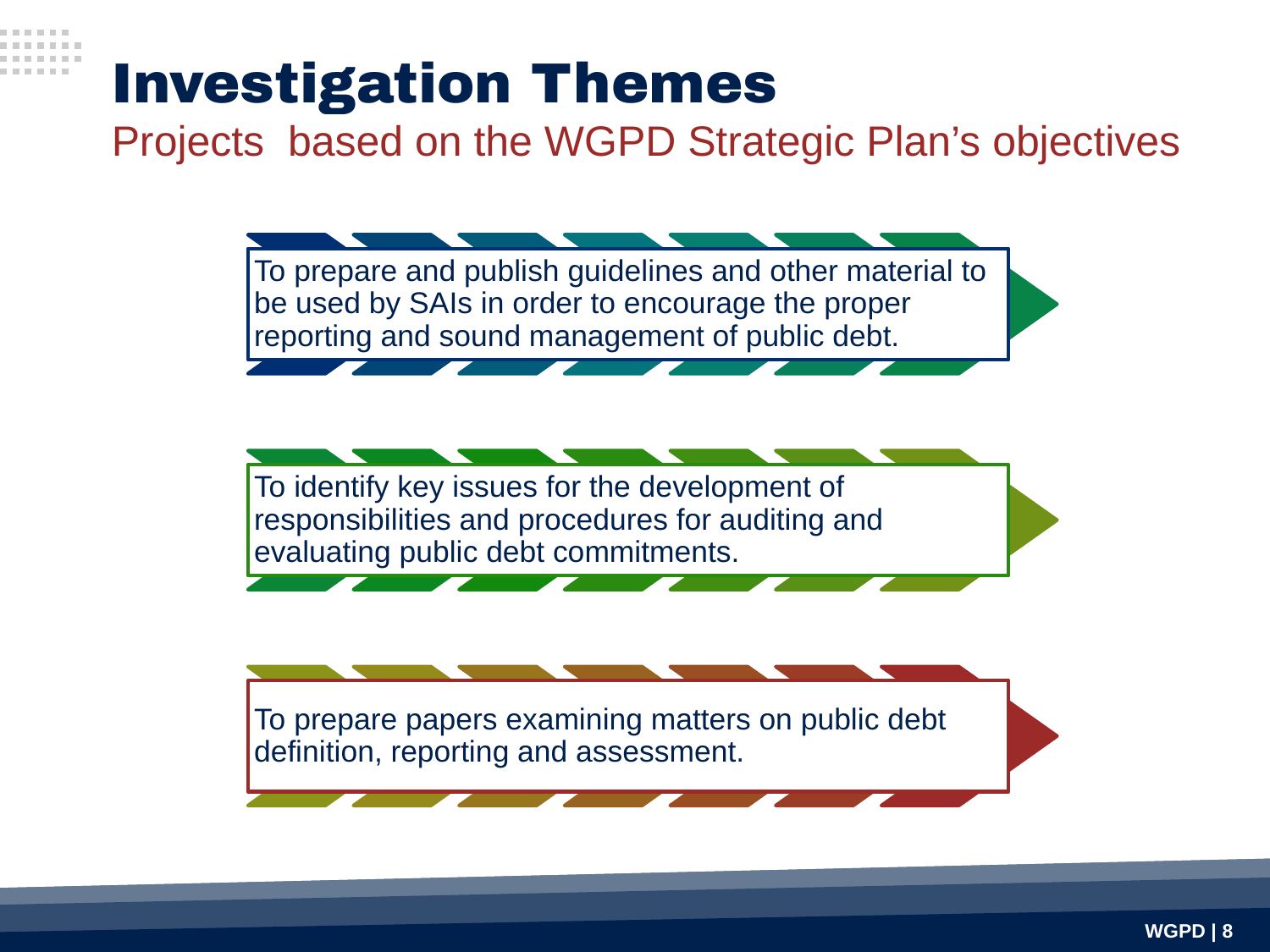

Investigation Themes
Projects  based on the WGPD Strategic Plan’s objectives

To prepare and publish guidelines and other material to be used by SAIs in order to encourage the proper reporting and sound management of public debt.

To identify key issues for the development of responsibilities and procedures for auditing and evaluating public debt commitments.

To prepare papers examining matters on public debt definition, reporting and assessment.
WGPD | 8